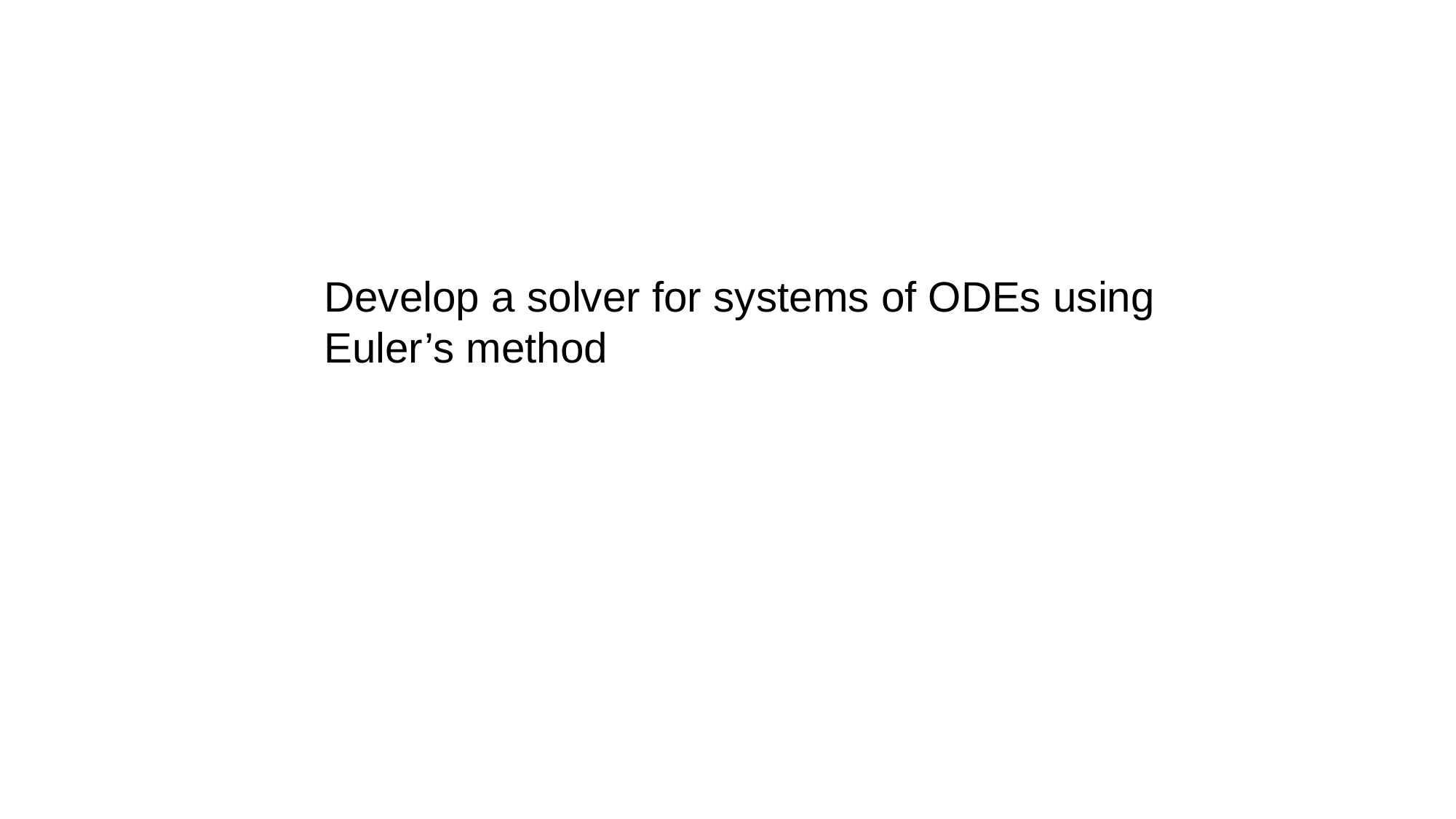

Develop a solver for systems of ODEs using
Euler’s method